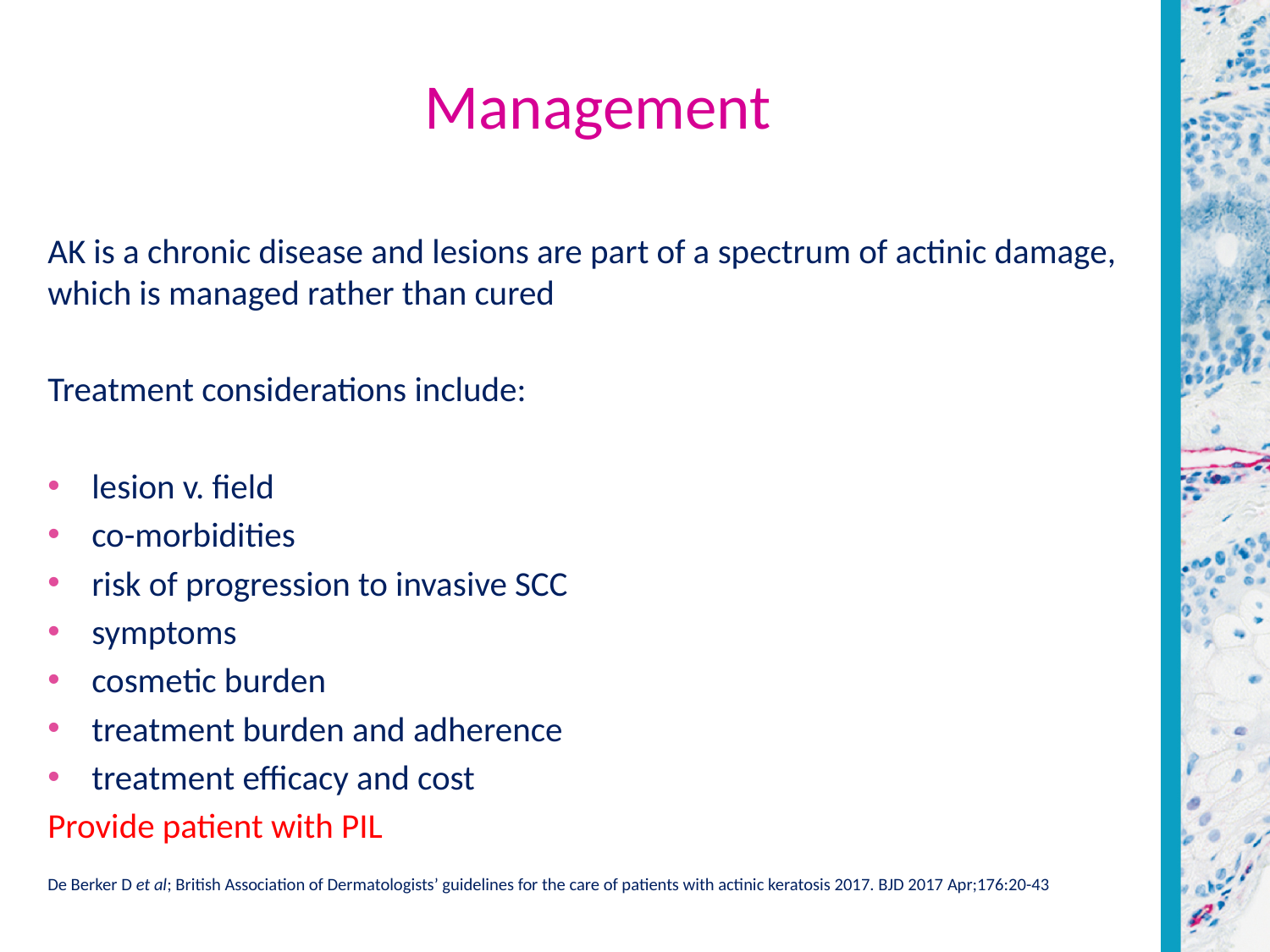

# Management
AK is a chronic disease and lesions are part of a spectrum of actinic damage, which is managed rather than cured

Treatment considerations include:

lesion v. field
co-morbidities
risk of progression to invasive SCC
symptoms
cosmetic burden
treatment burden and adherence
treatment efficacy and cost
Provide patient with PIL

De Berker D et al; British Association of Dermatologists’ guidelines for the care of patients with actinic keratosis 2017. BJD 2017 Apr;176:20-43